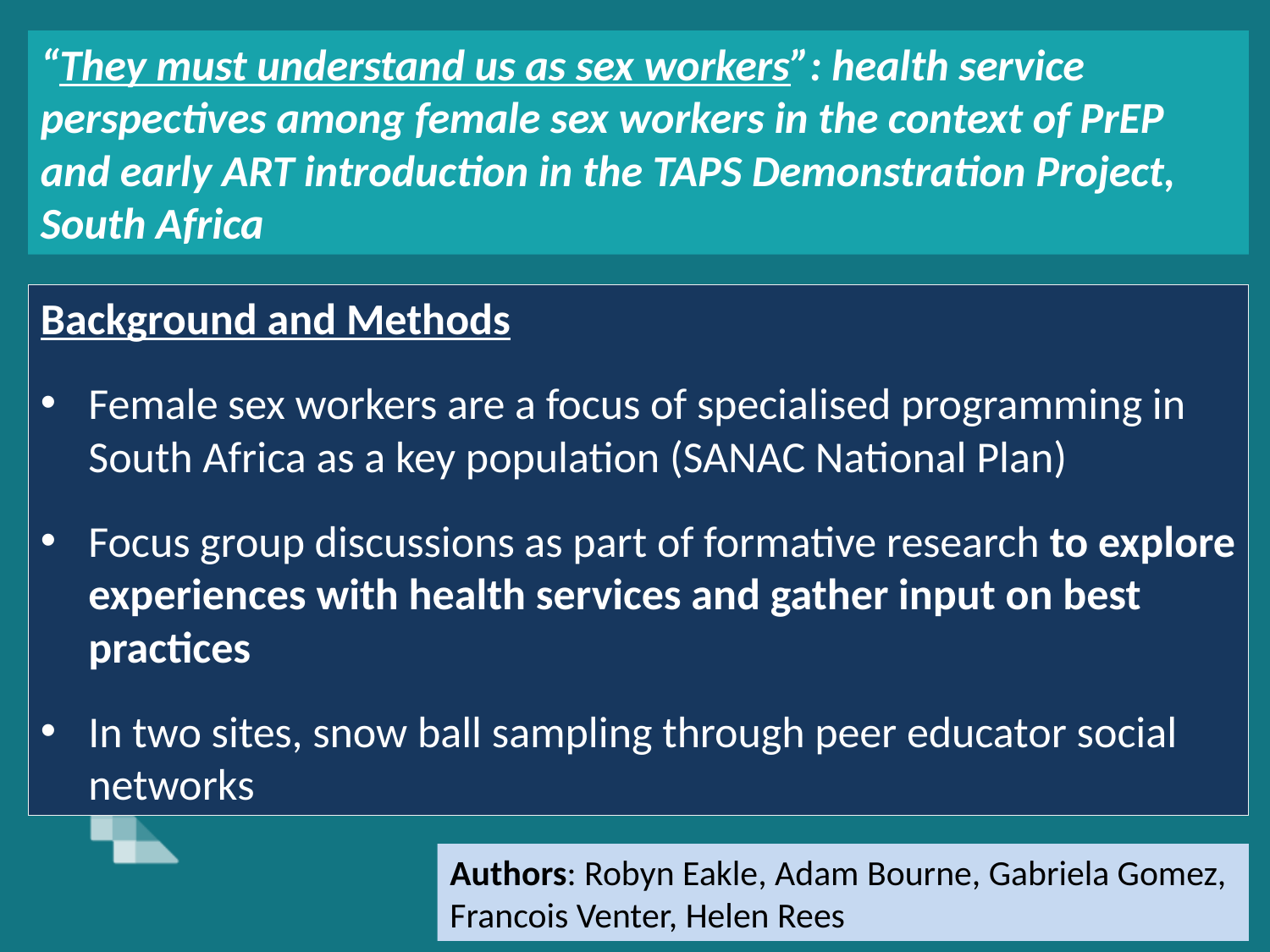

“They must understand us as sex workers”: health service perspectives among female sex workers in the context of PrEP and early ART introduction in the TAPS Demonstration Project, South Africa
Background and Methods
Female sex workers are a focus of specialised programming in South Africa as a key population (SANAC National Plan)
Focus group discussions as part of formative research to explore experiences with health services and gather input on best practices
In two sites, snow ball sampling through peer educator social networks
Authors: Robyn Eakle, Adam Bourne, Gabriela Gomez,
Francois Venter, Helen Rees